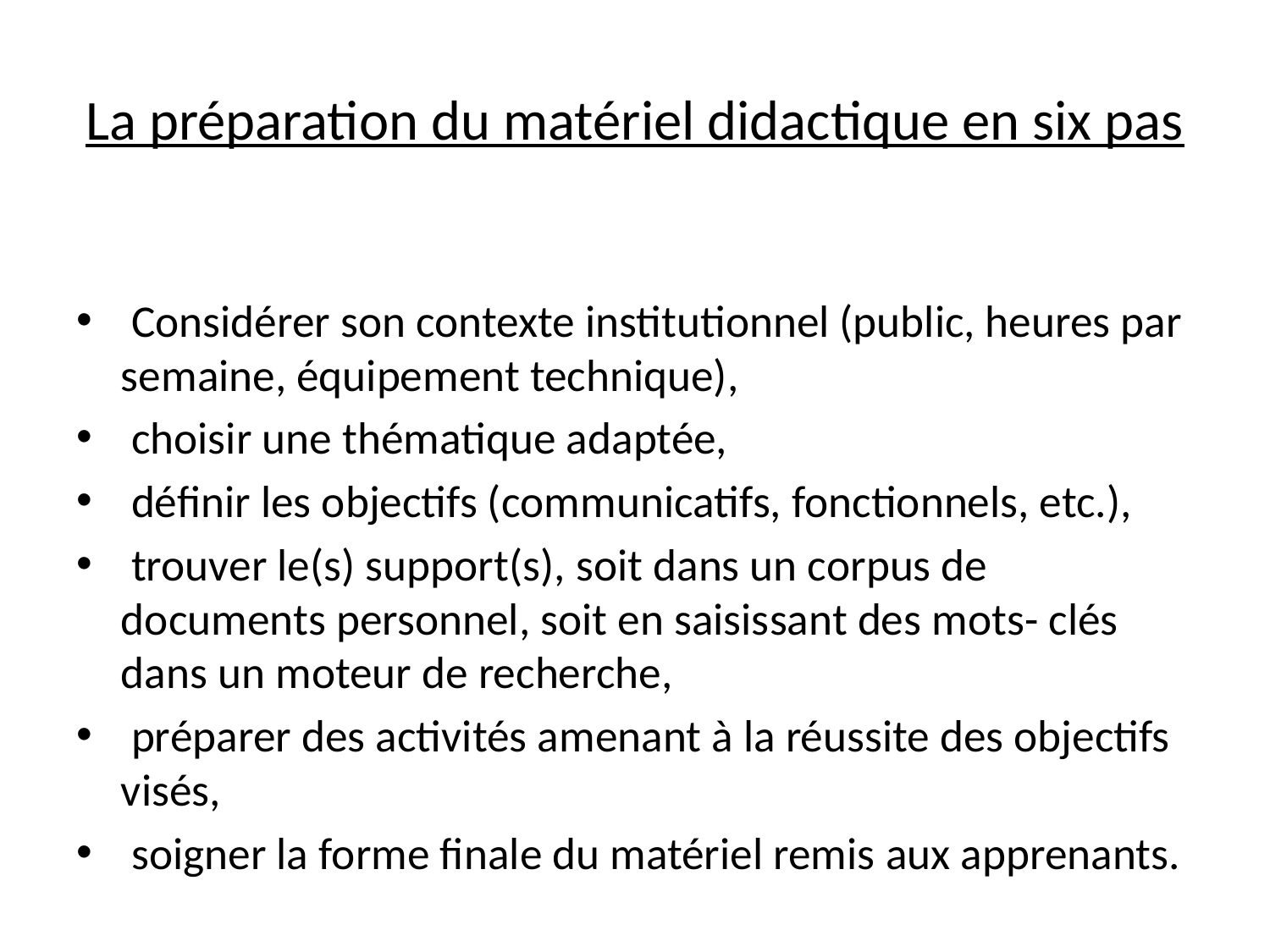

# La préparation du matériel didactique en six pas

 Considérer son contexte institutionnel (public, heures par semaine, équipement technique),
 choisir une thématique adaptée,
 définir les objectifs (communicatifs, fonctionnels, etc.),
 trouver le(s) support(s), soit dans un corpus de documents personnel, soit en saisissant des mots- clés dans un moteur de recherche,
 préparer des activités amenant à la réussite des objectifs visés,
 soigner la forme finale du matériel remis aux apprenants.